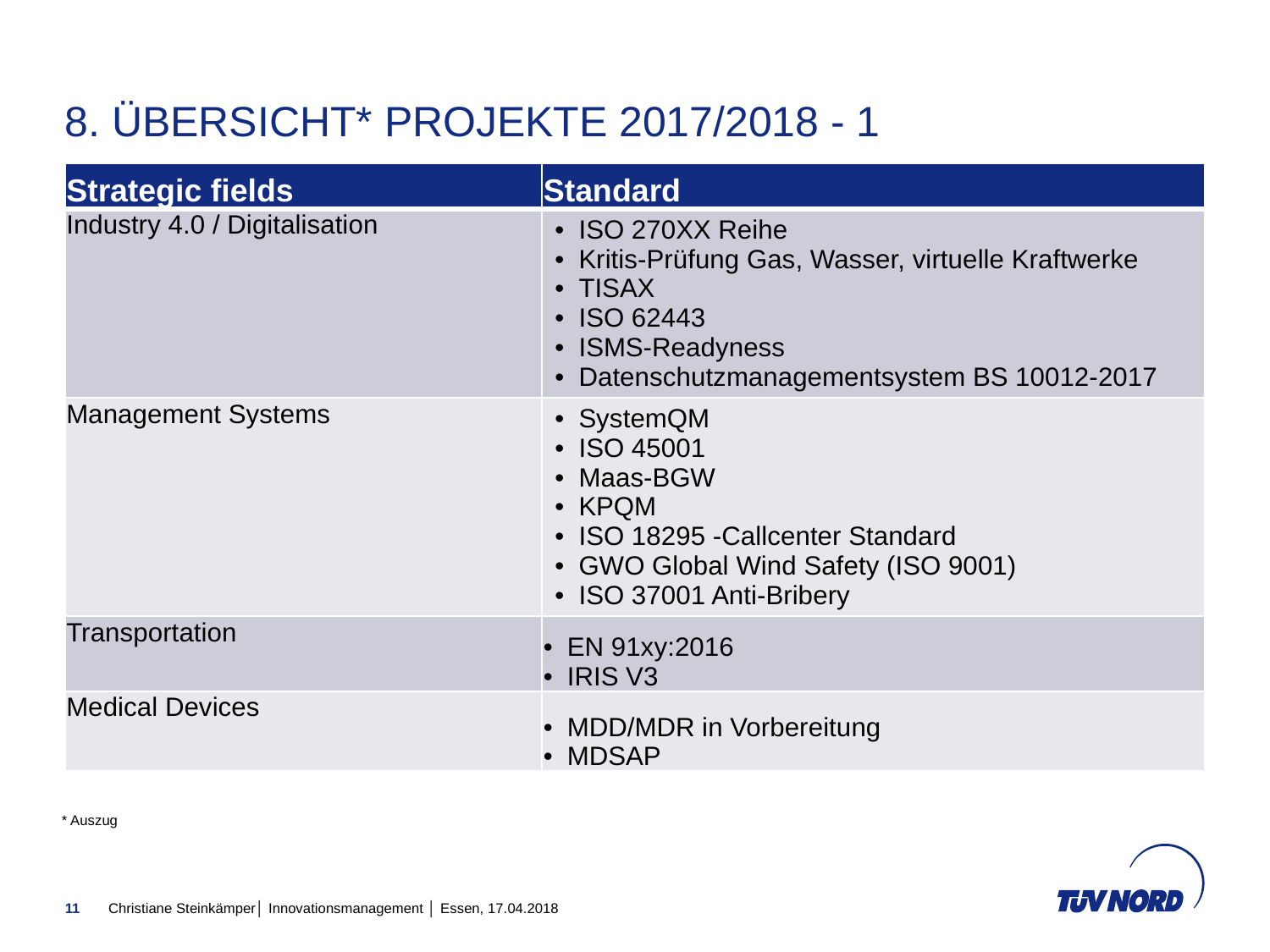

# 8. Übersicht* projekte 2017/2018 - 1
| Strategic fields | Standard |
| --- | --- |
| Industry 4.0 / Digitalisation | ISO 270XX Reihe Kritis-Prüfung Gas, Wasser, virtuelle Kraftwerke TISAX ISO 62443 ISMS-Readyness Datenschutzmanagementsystem BS 10012-2017 |
| Management Systems | SystemQM ISO 45001 Maas-BGW KPQM ISO 18295 -Callcenter Standard GWO Global Wind Safety (ISO 9001) ISO 37001 Anti-Bribery |
| Transportation | EN 91xy:2016 IRIS V3 |
| Medical Devices | MDD/MDR in Vorbereitung MDSAP |
* Auszug
11
Christiane Steinkämper│ Innovationsmanagement │ Essen, 17.04.2018